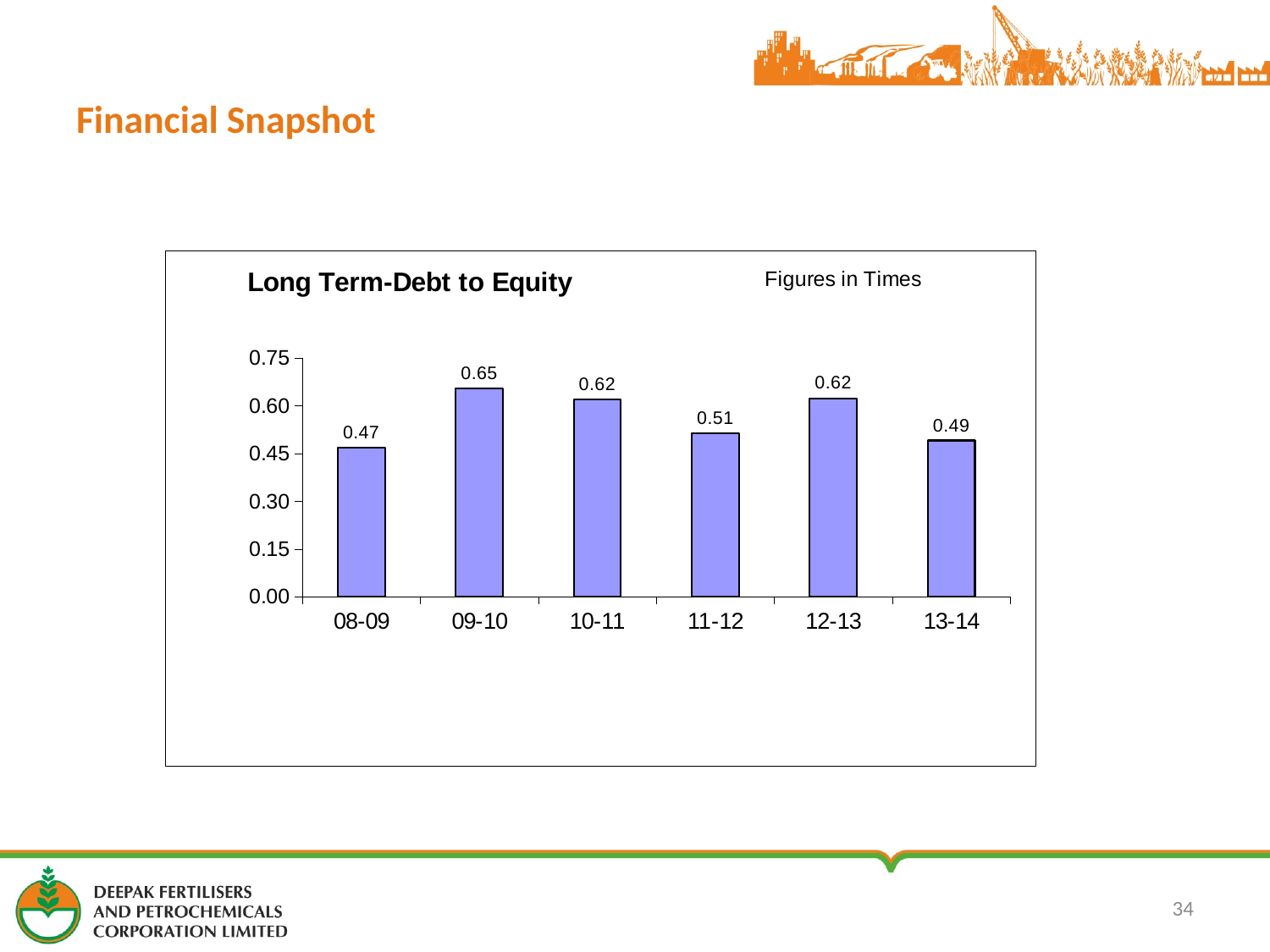

# Financial Snapshot

### Chart: Figures in Times

| Category |  |
|---|---|
| 08-09 | 0.4685925672294625 |
| 09-10 | 0.6545966954639612 |
| 10-11 | 0.6187396833478379 |
| 11-12 | 0.5126604004903966 |
| 12-13 | 0.6235289518608743 |
| 13-14 | 0.49088122493833436 |
34